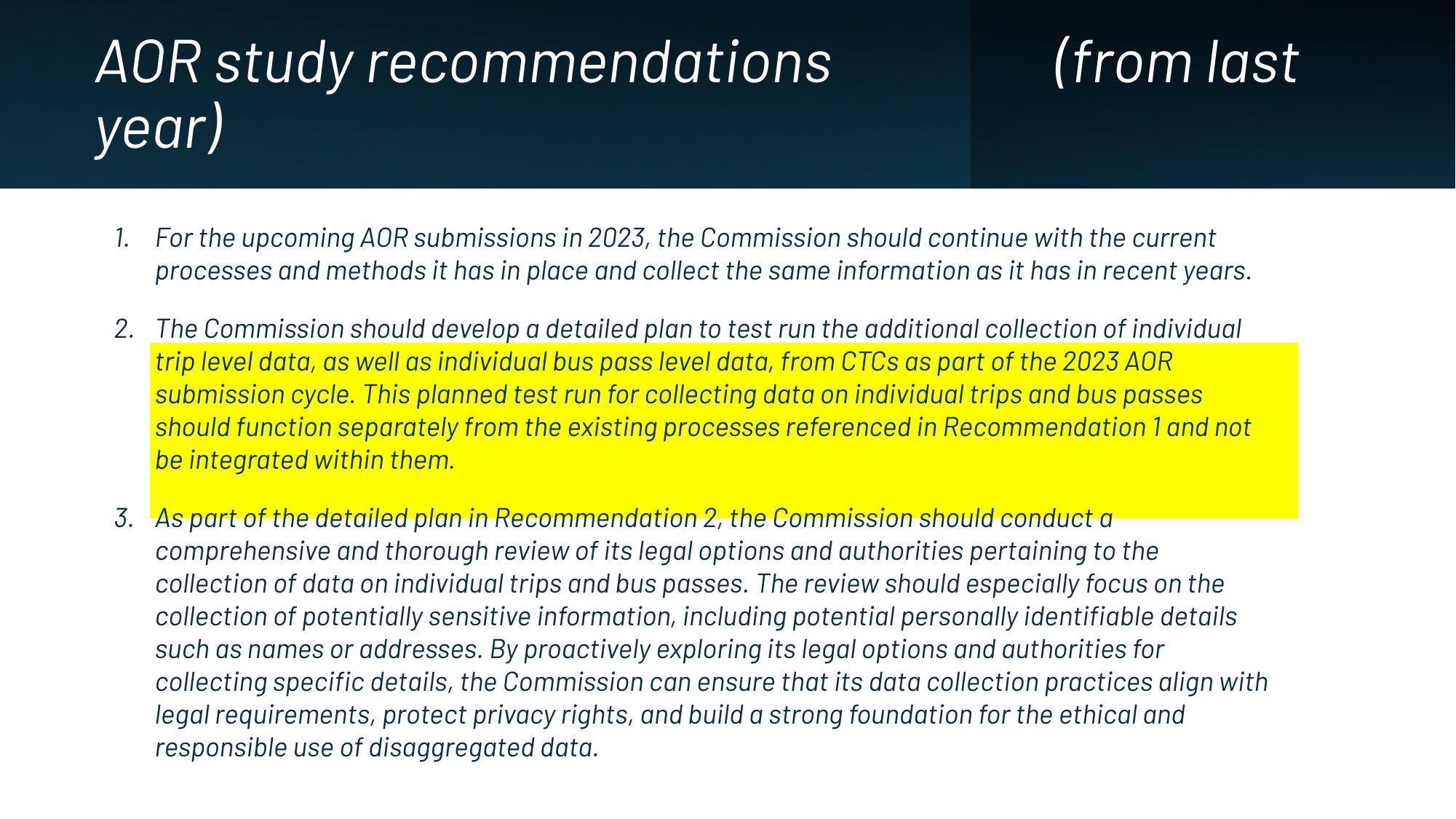

# AOR study recommendations                   (from last year)
For the upcoming AOR submissions in 2023, the Commission should continue with the current processes and methods it has in place and collect the same information as it has in recent years.

The Commission should develop a detailed plan to test run the additional collection of individual trip level data, as well as individual bus pass level data, from CTCs as part of the 2023 AOR submission cycle. This planned test run for collecting data on individual trips and bus passes should function separately from the existing processes referenced in Recommendation 1 and not be integrated within them.

As part of the detailed plan in Recommendation 2, the Commission should conduct a comprehensive and thorough review of its legal options and authorities pertaining to the collection of data on individual trips and bus passes. The review should especially focus on the collection of potentially sensitive information, including potential personally identifiable details such as names or addresses. By proactively exploring its legal options and authorities for collecting specific details, the Commission can ensure that its data collection practices align with legal requirements, protect privacy rights, and build a strong foundation for the ethical and responsible use of disaggregated data.